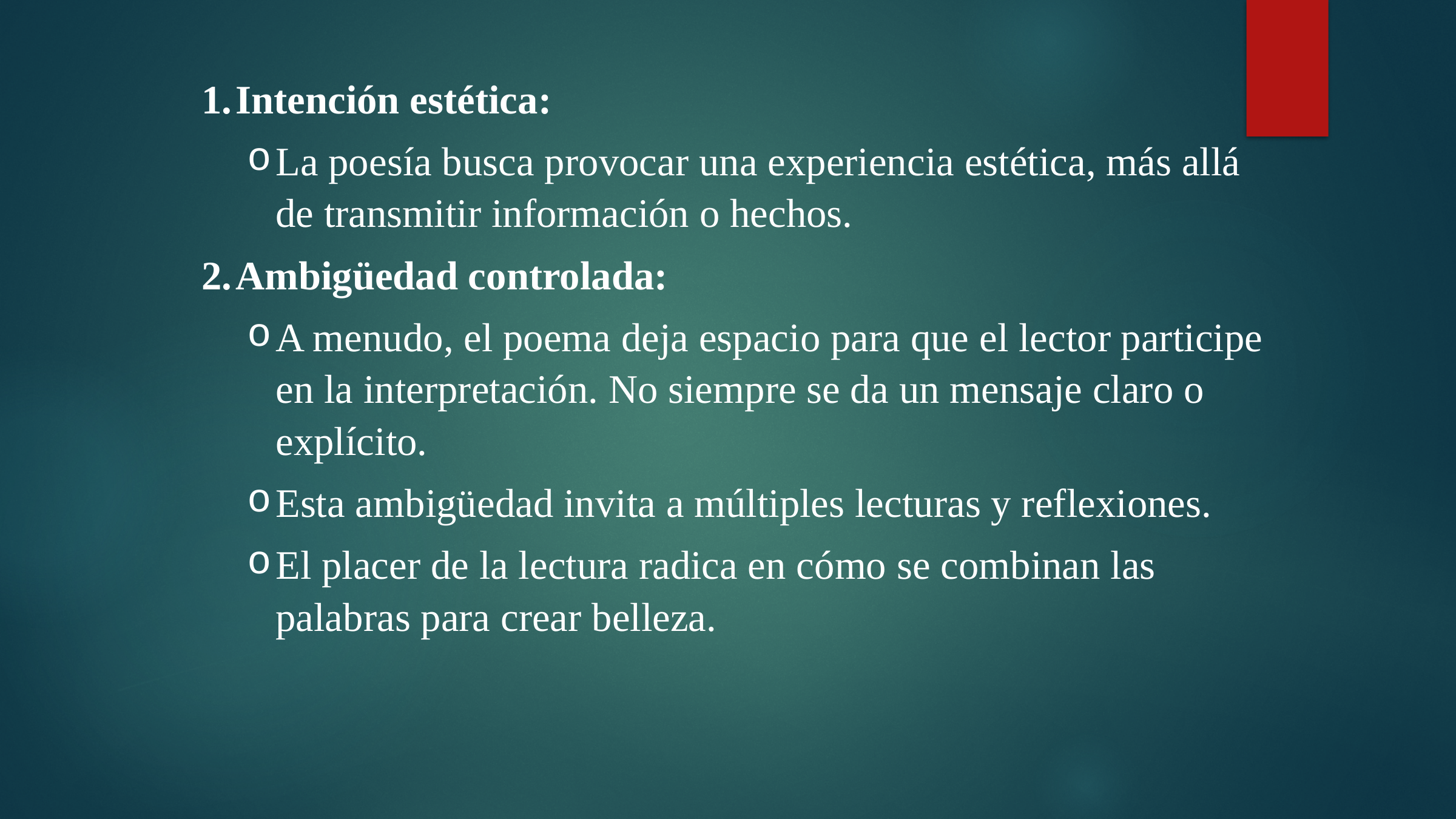

Intención estética:
La poesía busca provocar una experiencia estética, más allá de transmitir información o hechos.
Ambigüedad controlada:
A menudo, el poema deja espacio para que el lector participe en la interpretación. No siempre se da un mensaje claro o explícito.
Esta ambigüedad invita a múltiples lecturas y reflexiones.
El placer de la lectura radica en cómo se combinan las palabras para crear belleza.